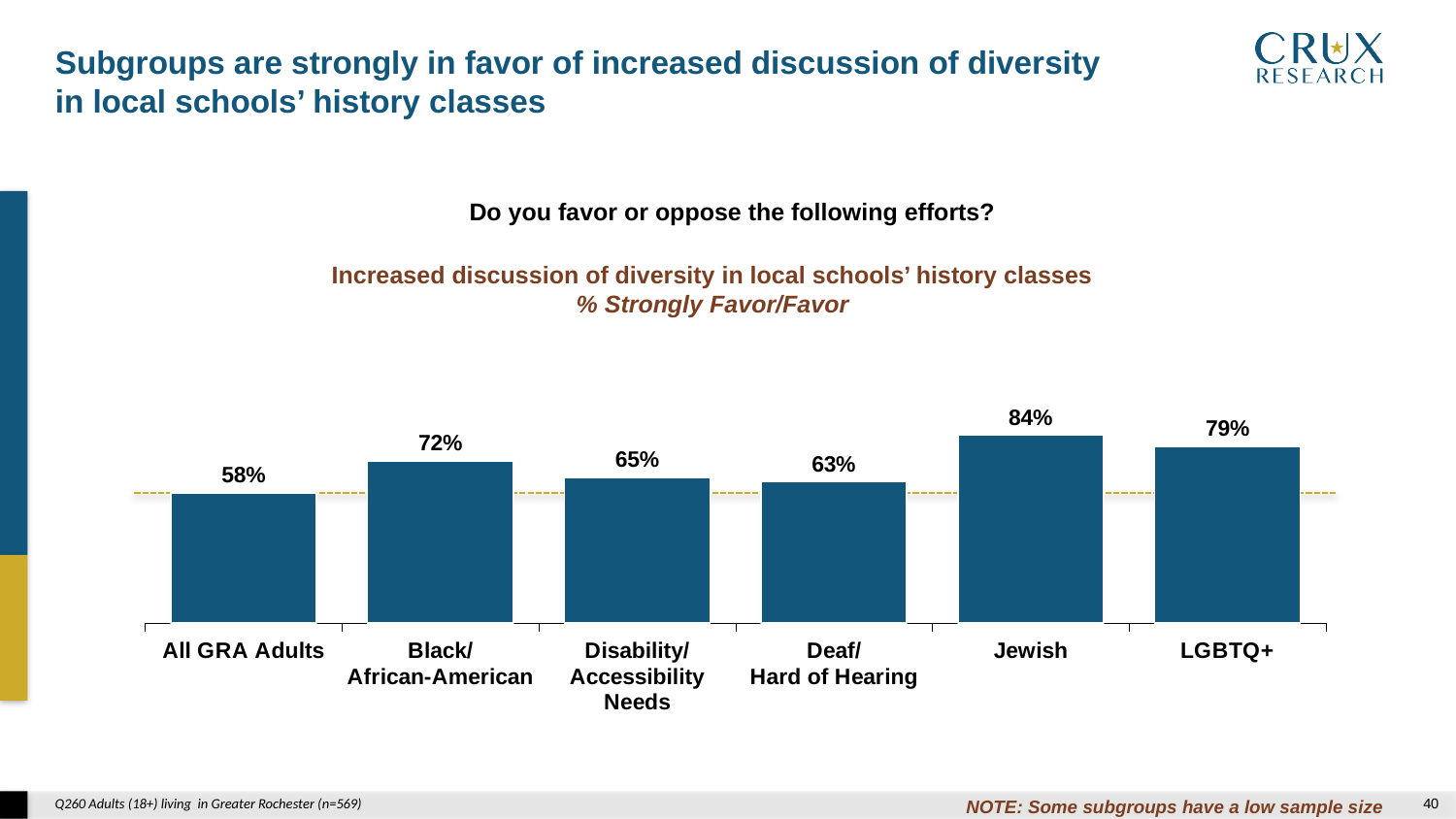

Subgroups are strongly in favor of increased discussion of diversity
in local schools’ history classes
Do you favor or oppose the following efforts?

### Chart

| Category |  |
|---|---|
| All GRA Adults | 0.58 |
| Black/
African-American | 0.722 |
| Disability/
Accessibility Needs | 0.648 |
| Deaf/
Hard of Hearing | 0.629 |
| Jewish | 0.837 |
| LGBTQ+ | 0.789 |
Increased discussion of diversity in local schools’ history classes
% Strongly Favor/Favor
Q260 Adults (18+) living  in Greater Rochester (n=569)
NOTE: Some subgroups have a low sample size
40